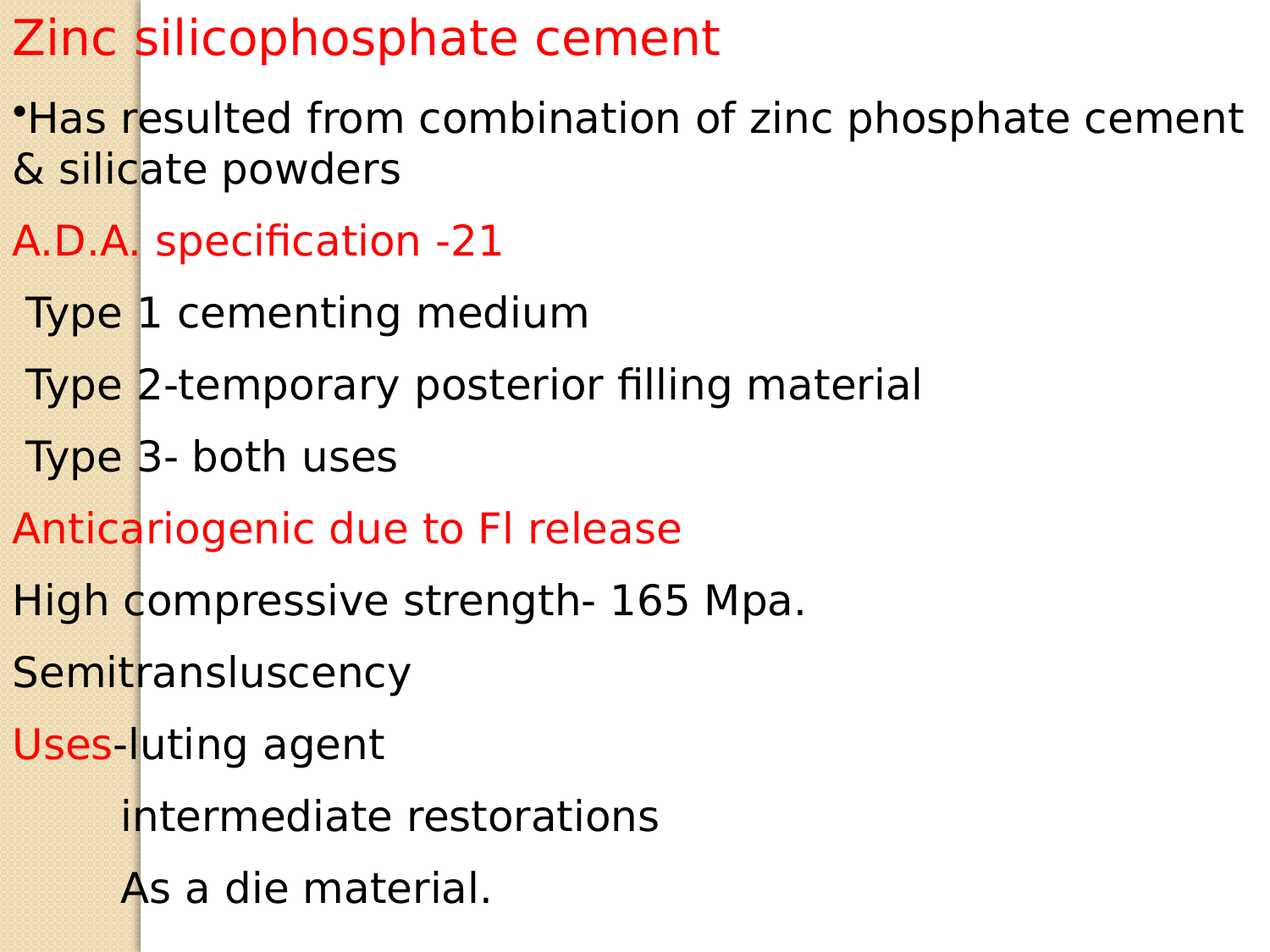

Zinc silicophosphate cement
Has resulted from combination of zinc phosphate cement & silicate powders
A.D.A. specification -21
 Type 1 cementing medium
 Type 2-temporary posterior filling material
 Type 3- both uses
Anticariogenic due to Fl release
High compressive strength- 165 Mpa.
Semitransluscency
Uses-luting agent
        intermediate restorations
        As a die material.